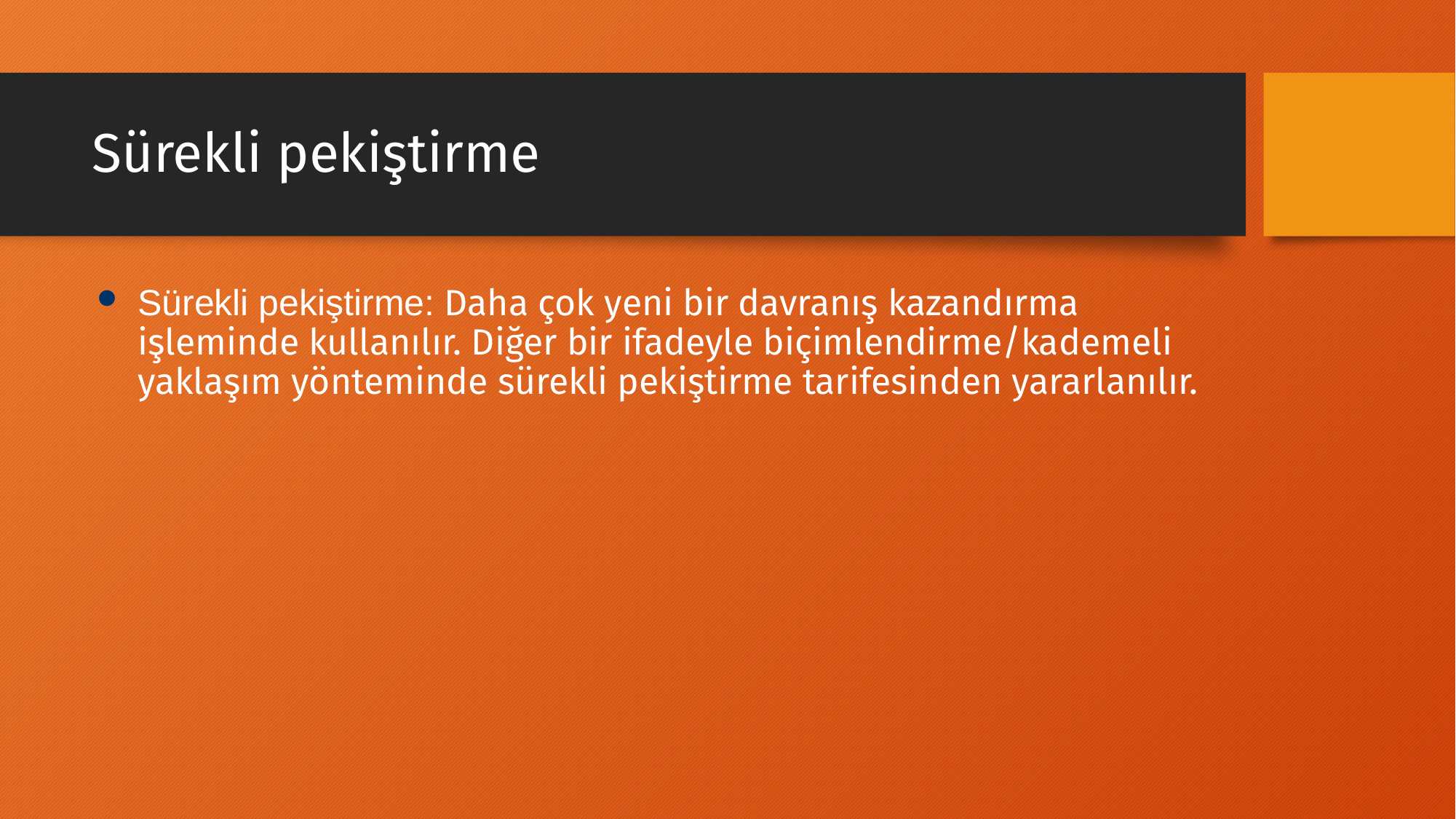

# Sürekli pekiştirme
Sürekli pekiştirme: Daha çok yeni bir davranış kazandırma işleminde kullanılır. Diğer bir ifadeyle biçimlendirme/kademeli yaklaşım yönteminde sürekli pekiştirme tarifesinden yararlanılır.